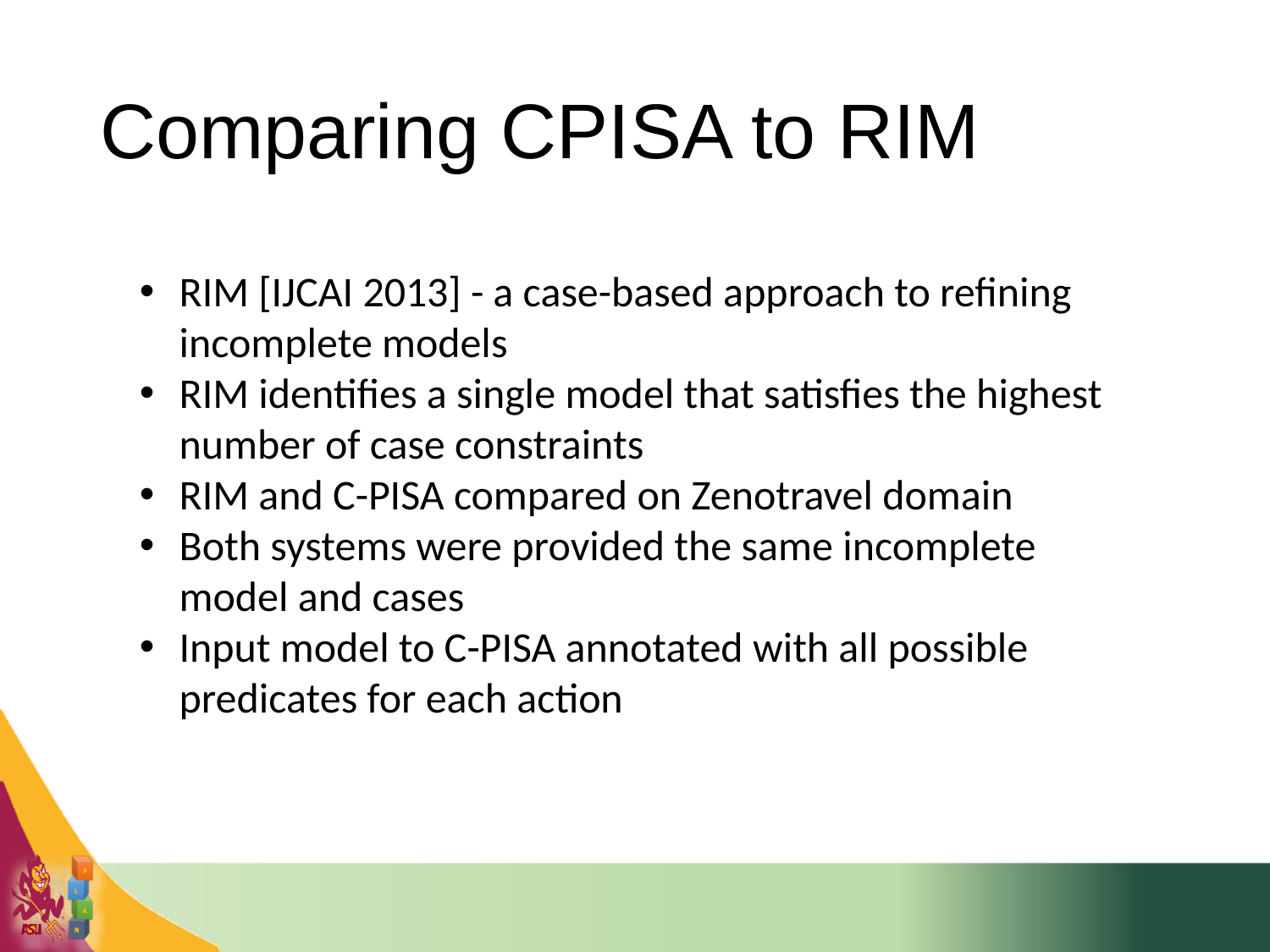

Comparing CPISA to RIM
RIM [IJCAI 2013] - a case-based approach to refining incomplete models
RIM identifies a single model that satisfies the highest number of case constraints
RIM and C-PISA compared on Zenotravel domain
Both systems were provided the same incomplete model and cases
Input model to C-PISA annotated with all possible predicates for each action